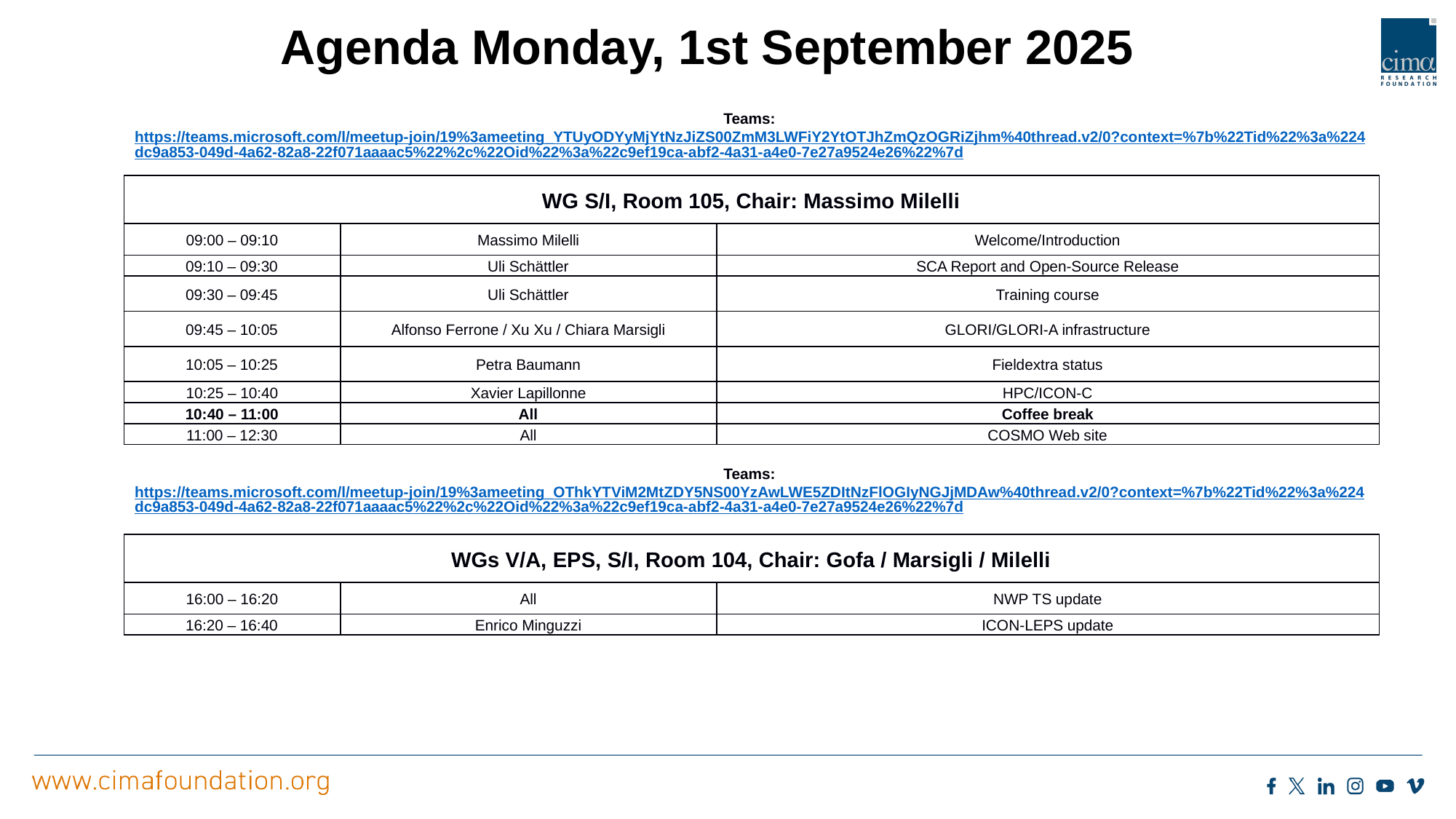

Agenda Monday, 1st September 2025

Teams: https://teams.microsoft.com/l/meetup-join/19%3ameeting_YTUyODYyMjYtNzJiZS00ZmM3LWFiY2YtOTJhZmQzOGRiZjhm%40thread.v2/0?context=%7b%22Tid%22%3a%224dc9a853-049d-4a62-82a8-22f071aaaac5%22%2c%22Oid%22%3a%22c9ef19ca-abf2-4a31-a4e0-7e27a9524e26%22%7d
| WG S/I, Room 105, Chair: Massimo Milelli |  |  |
| --- | --- | --- |
| 09:00 – 09:10 | Massimo Milelli | Welcome/Introduction |
| 09:10 – 09:30 | Uli Schättler | SCA Report and Open-Source Release |
| 09:30 – 09:45 | Uli Schättler | Training course |
| 09:45 – 10:05 | Alfonso Ferrone / Xu Xu / Chiara Marsigli | GLORI/GLORI-A infrastructure |
| 10:05 – 10:25 | Petra Baumann | Fieldextra status |
| 10:25 – 10:40 | Xavier Lapillonne | HPC/ICON-C |
| 10:40 – 11:00 | All | Coffee break |
| 11:00 – 12:30 | All | COSMO Web site |
Teams: https://teams.microsoft.com/l/meetup-join/19%3ameeting_OThkYTViM2MtZDY5NS00YzAwLWE5ZDItNzFlOGIyNGJjMDAw%40thread.v2/0?context=%7b%22Tid%22%3a%224dc9a853-049d-4a62-82a8-22f071aaaac5%22%2c%22Oid%22%3a%22c9ef19ca-abf2-4a31-a4e0-7e27a9524e26%22%7d
| WGs V/A, EPS, S/I, Room 104, Chair: Gofa / Marsigli / Milelli |  |  |
| --- | --- | --- |
| 16:00 – 16:20 | All | NWP TS update |
| 16:20 – 16:40 | Enrico Minguzzi | ICON-LEPS update |